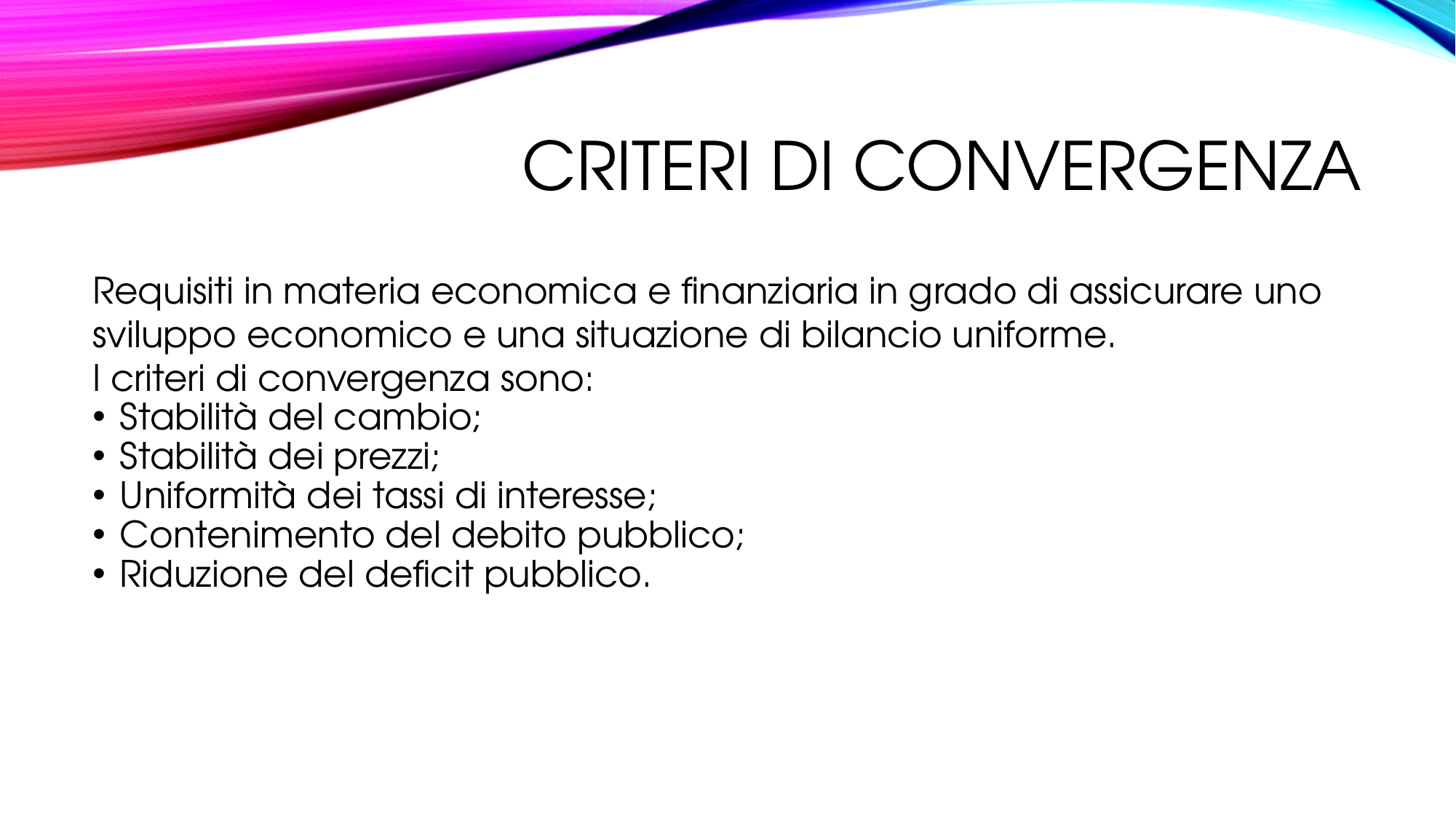

Criteri di convergenza
Requisiti in materia economica e finanziaria in grado di assicurare uno sviluppo economico e una situazione di bilancio uniforme.
I criteri di convergenza sono:
Stabilità del cambio;
Stabilità dei prezzi;
Uniformità dei tassi di interesse;
Contenimento del debito pubblico;
Riduzione del deficit pubblico.